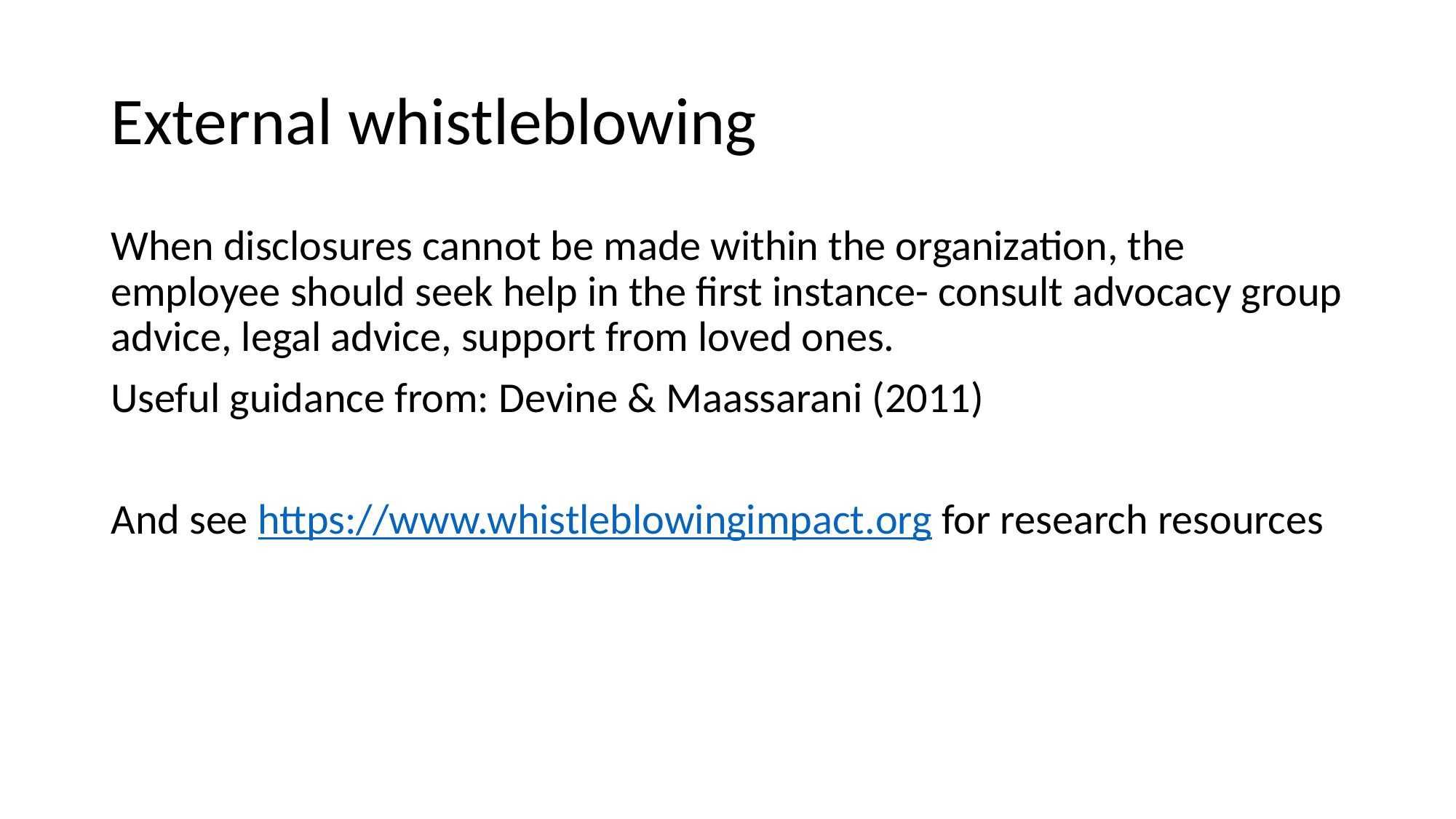

# External whistleblowing
When disclosures cannot be made within the organization, the employee should seek help in the first instance- consult advocacy group advice, legal advice, support from loved ones.
Useful guidance from: Devine & Maassarani (2011)

And see https://www.whistleblowingimpact.org for research resources